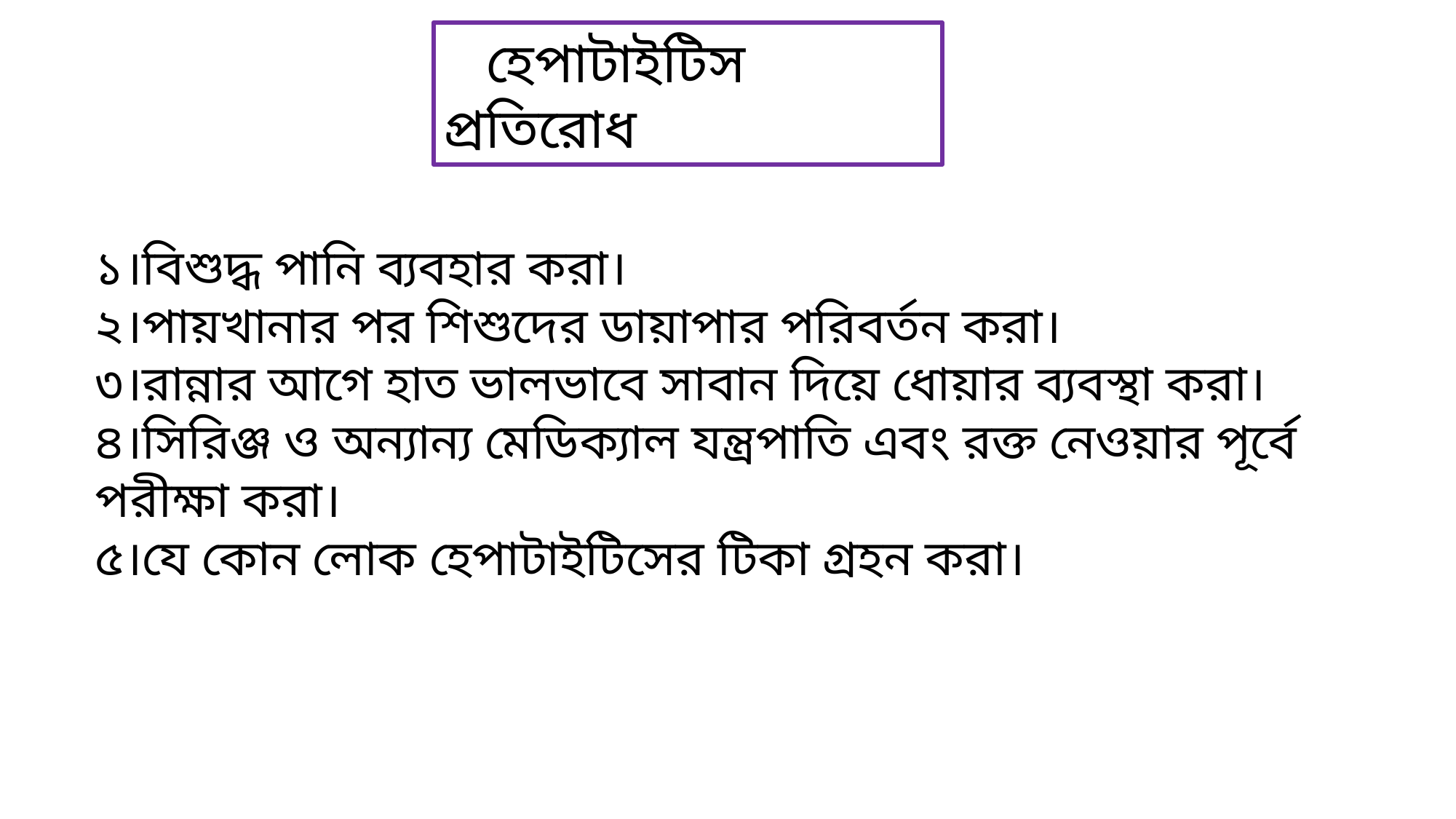

হেপাটাইটিস প্রতিরোধ
১।বিশুদ্ধ পানি ব্যবহার করা।
২।পায়খানার পর শিশুদের ডায়াপার পরিবর্তন করা।
৩।রান্নার আগে হাত ভালভাবে সাবান দিয়ে ধোয়ার ব্যবস্থা করা।
৪।সিরিঞ্জ ও অন্যান্য মেডিক্যাল যন্ত্রপাতি এবং রক্ত নেওয়ার পূর্বে পরীক্ষা করা।
৫।যে কোন লোক হেপাটাইটিসের টিকা গ্রহন করা।